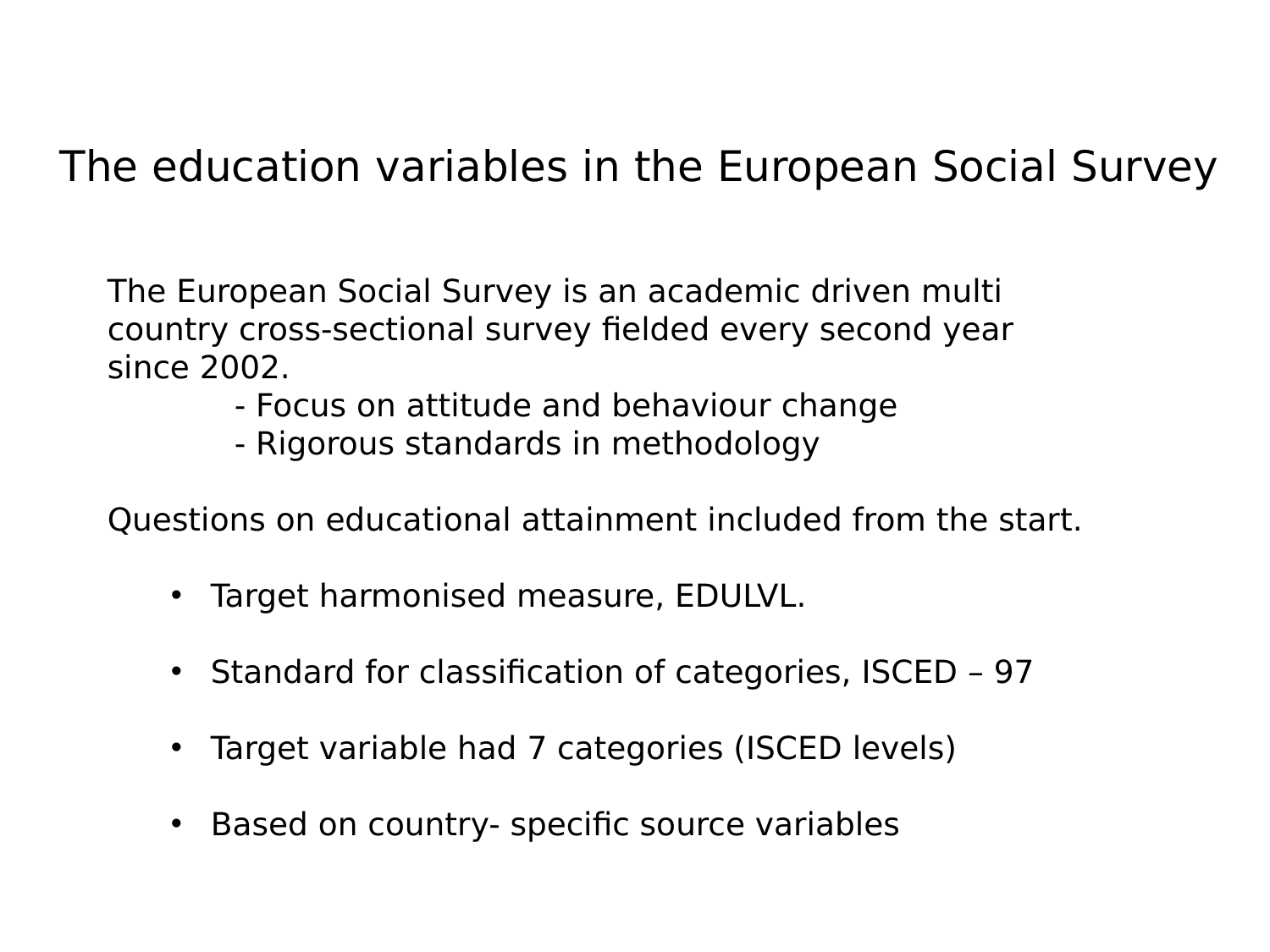

The education variables in the European Social Survey
The European Social Survey is an academic driven multi country cross-sectional survey fielded every second year since 2002.
	- Focus on attitude and behaviour change
	- Rigorous standards in methodology

Questions on educational attainment included from the start.

Target harmonised measure, EDULVL.

Standard for classification of categories, ISCED – 97

Target variable had 7 categories (ISCED levels)

Based on country- specific source variables